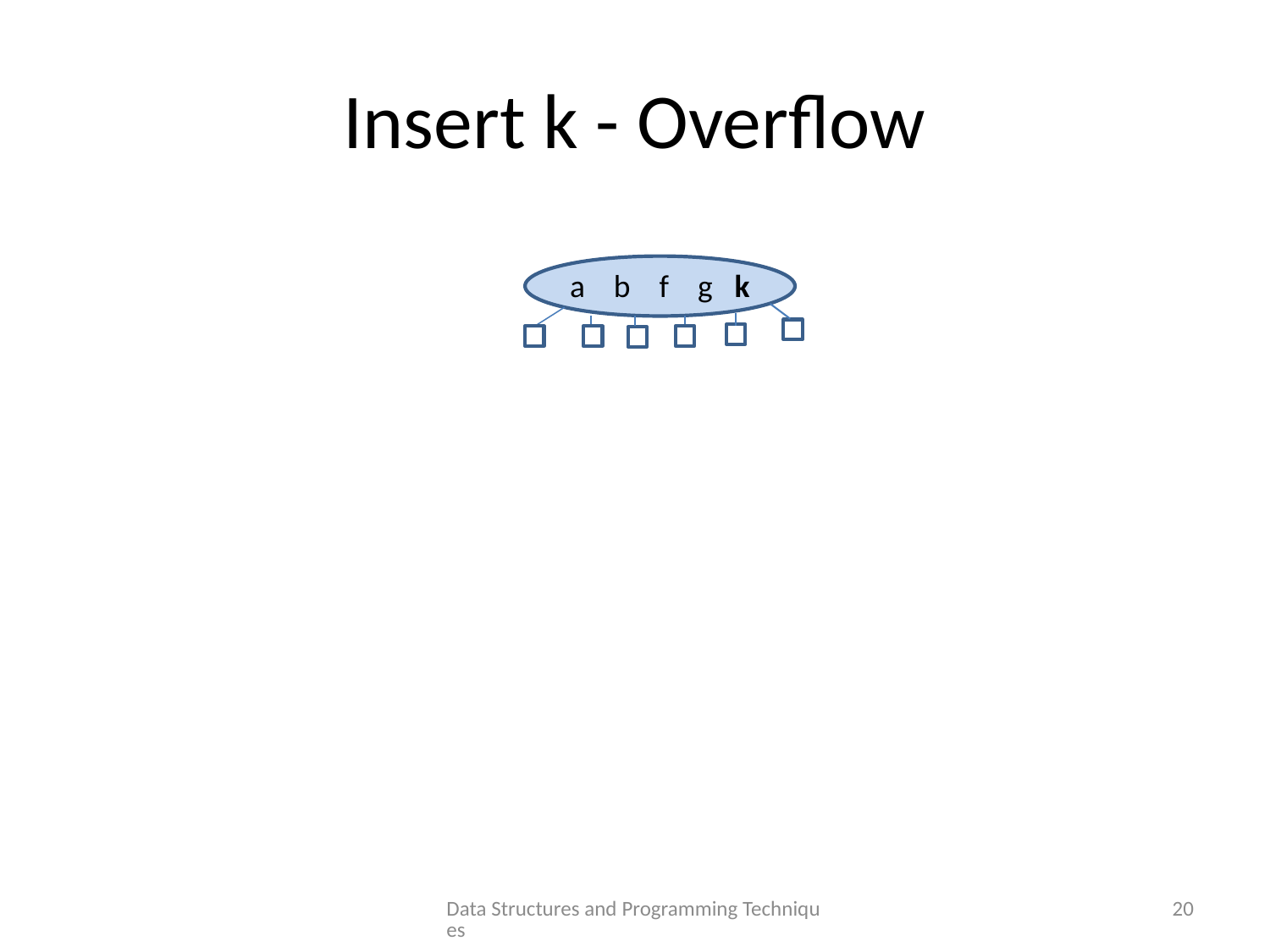

# Insert k - Overflow

a    b    f    g   k

Data Structures and Programming Techniques
20